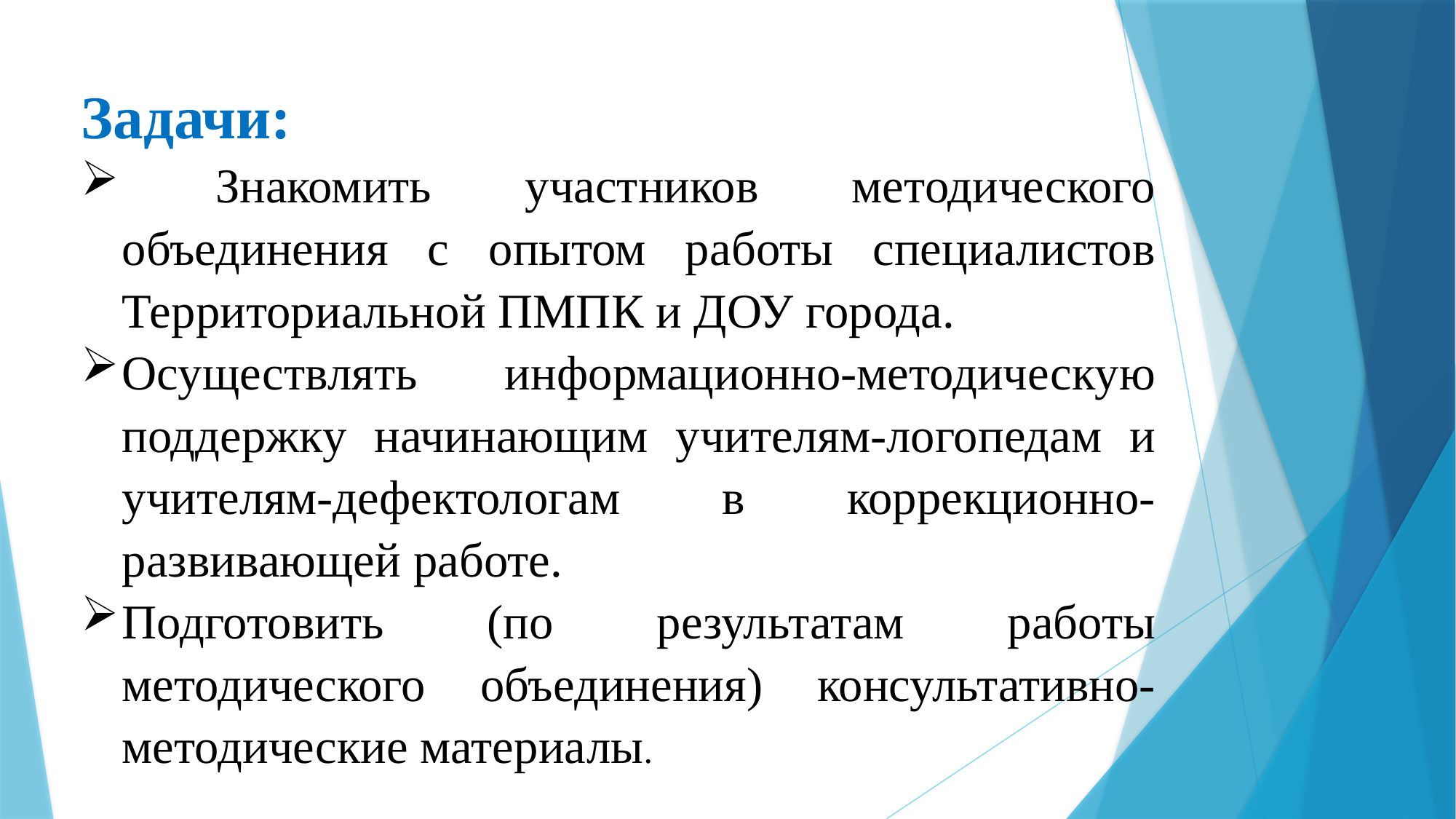

Задачи:
 Знакомить участников методического объединения с опытом работы специалистов Территориальной ПМПК и ДОУ города.
Осуществлять информационно-методическую поддержку начинающим учителям-логопедам и учителям-дефектологам в коррекционно-развивающей работе.
Подготовить (по результатам работы методического объединения) консультативно-методические материалы.